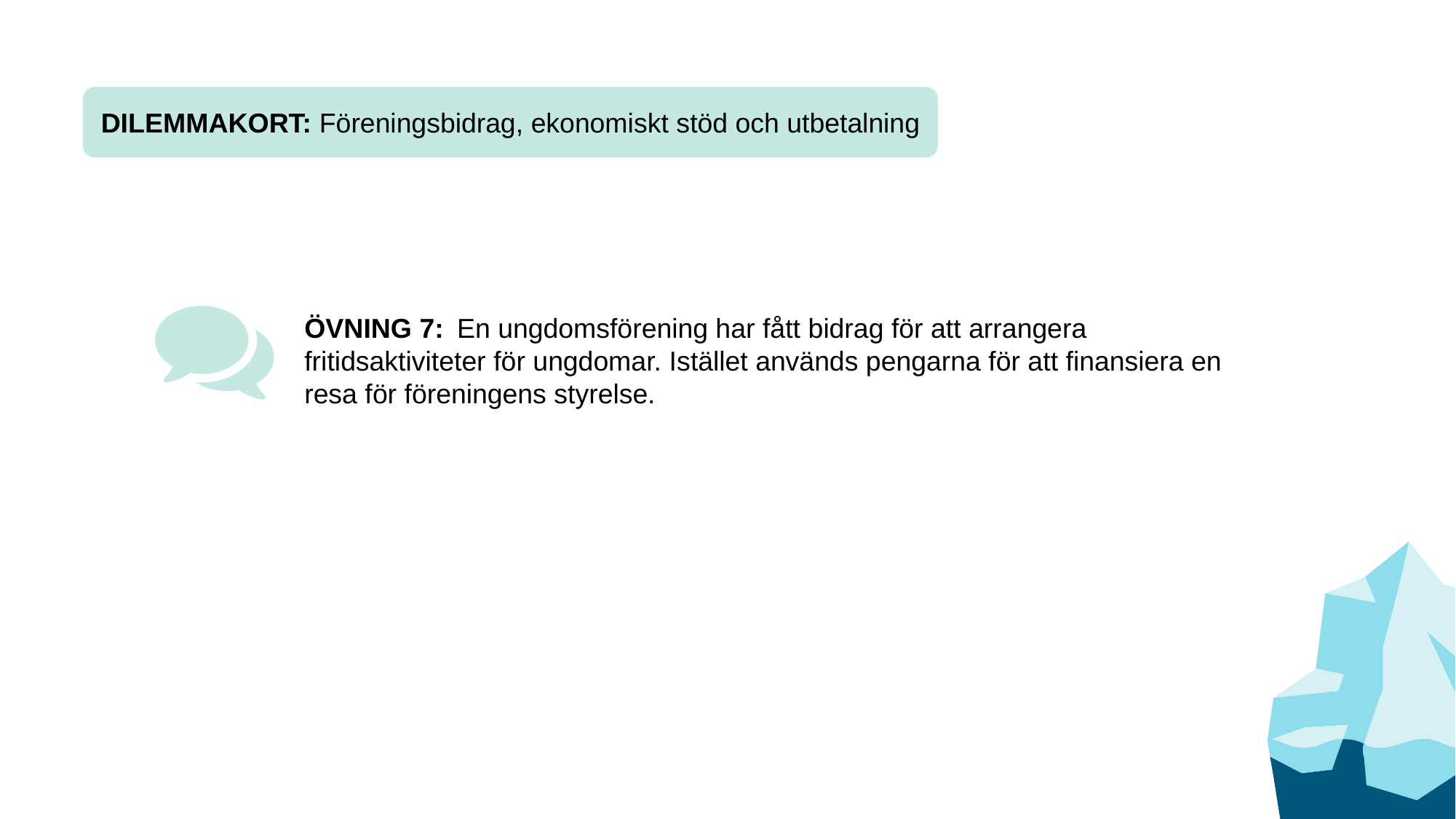

DILEMMAKORT: Föreningsbidrag, ekonomiskt stöd och utbetalning
ÖVNING 7:  En ungdomsförening har fått bidrag för att arrangera fritidsaktiviteter för ungdomar. Istället används pengarna för att finansiera en resa för föreningens styrelse.